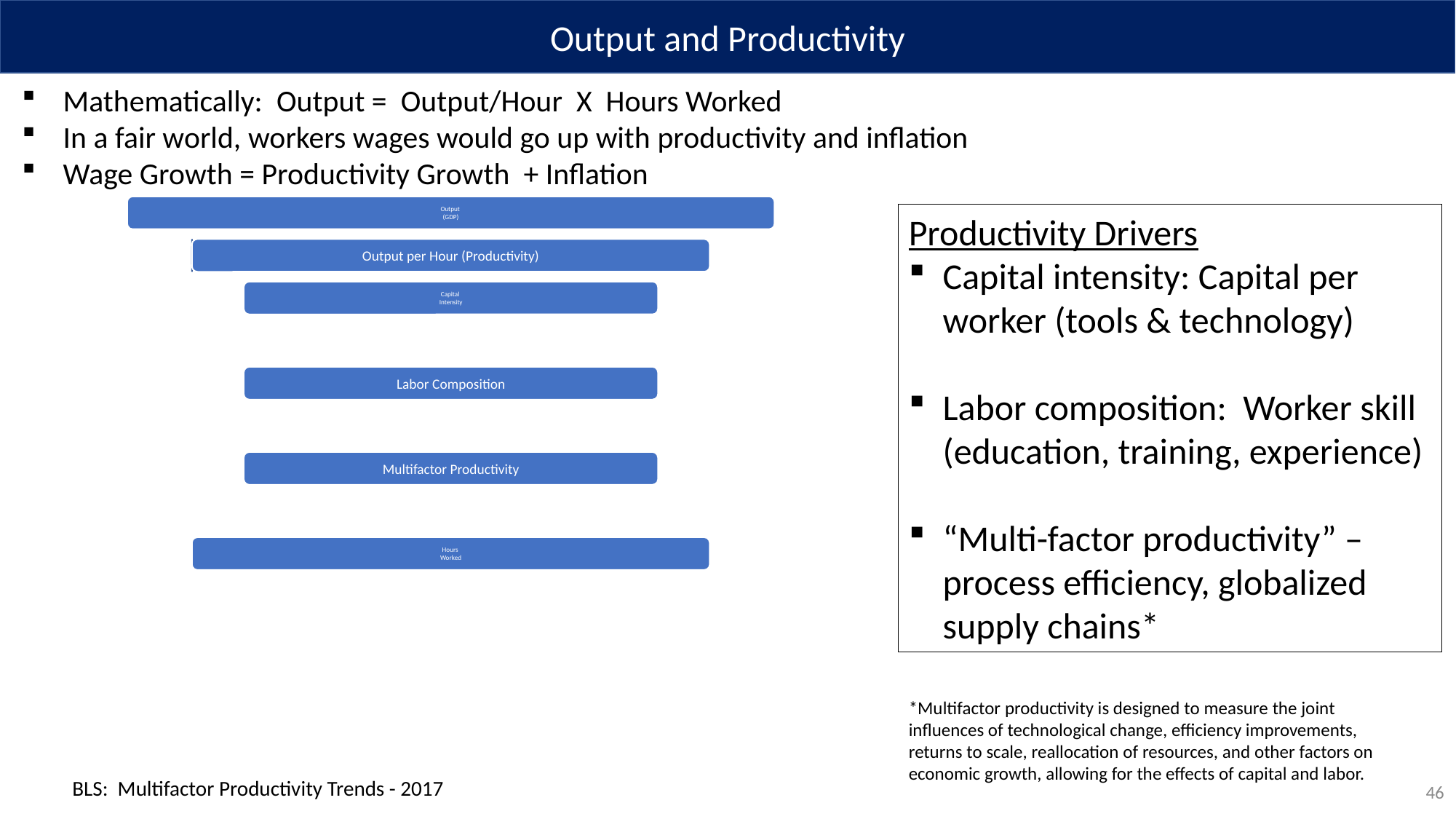

Output and Productivity
Mathematically:  Output =  Output/Hour  X  Hours Worked
In a fair world, workers wages would go up with productivity and inflation
Wage Growth = Productivity Growth  + Inflation
Output
(GDP)
Output per Hour (Productivity)
Hours
Worked
Capital
Intensity
Labor Composition
Multifactor Productivity
Productivity Drivers
Capital intensity: Capital per worker (tools & technology)

Labor composition:  Worker skill (education, training, experience)

“Multi-factor productivity” – process efficiency, globalized supply chains*
*Multifactor productivity is designed to measure the joint influences of technological change, efficiency improvements, returns to scale, reallocation of resources, and other factors on economic growth, allowing for the effects of capital and labor.
BLS:  Multifactor Productivity Trends - 2017
46